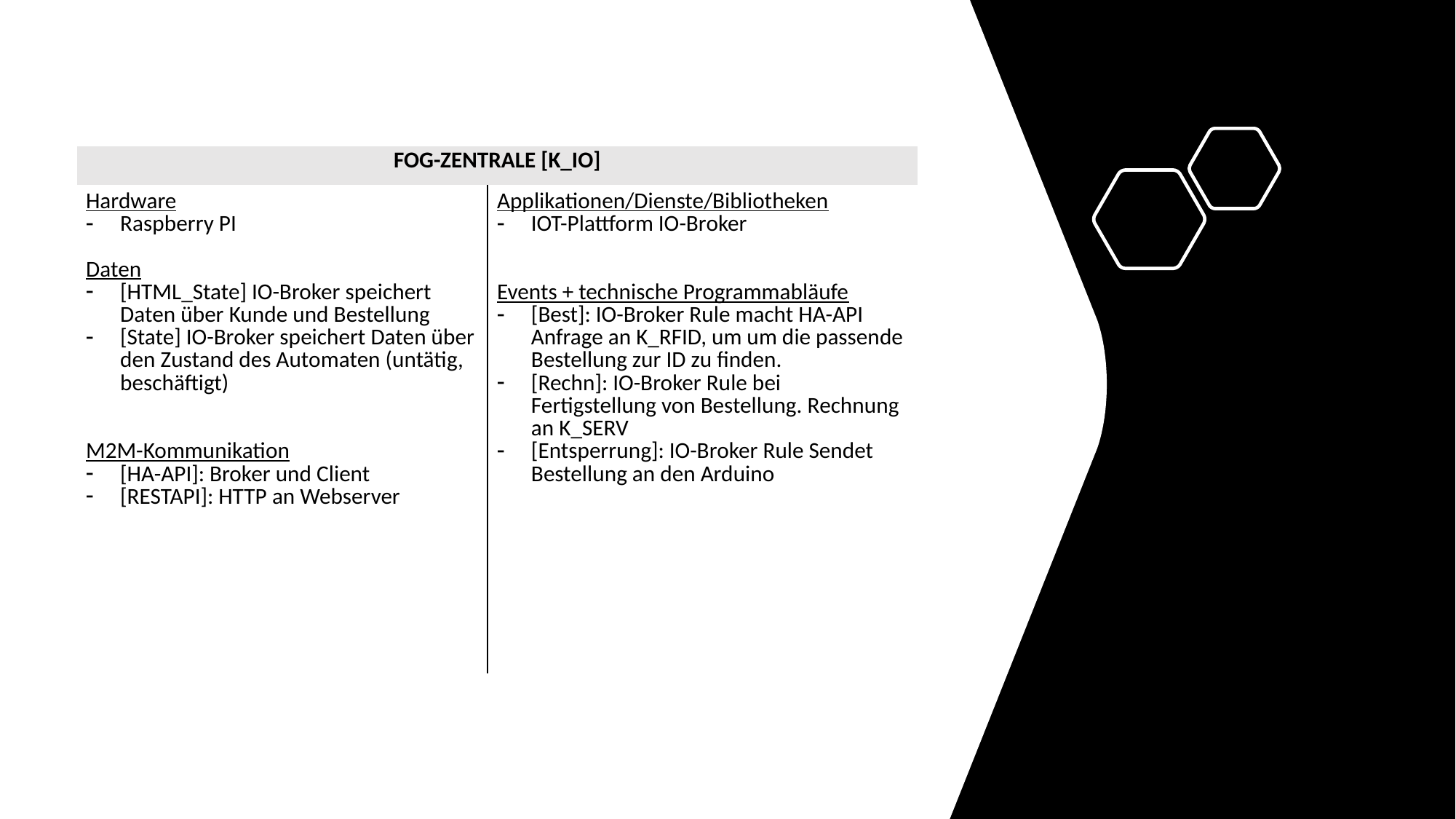

| FOG-ZENTRALE [K\_IO] |  |
| --- | --- |
| Hardware Raspberry PI Daten [HTML\_State] IO-Broker speichert Daten über Kunde und Bestellung [State] IO-Broker speichert Daten über den Zustand des Automaten (untätig, beschäftigt) M2M-Kommunikation [HA-API]: Broker und Client [RESTAPI]: HTTP an Webserver | Applikationen/Dienste/Bibliotheken IOT-Plattform IO-Broker Events + technische Programmabläufe [Best]: IO-Broker Rule macht HA-API Anfrage an K\_RFID, um um die passende Bestellung zur ID zu finden. [Rechn]: IO-Broker Rule bei Fertigstellung von Bestellung. Rechnung an K\_SERV [Entsperrung]: IO-Broker Rule Sendet Bestellung an den Arduino |